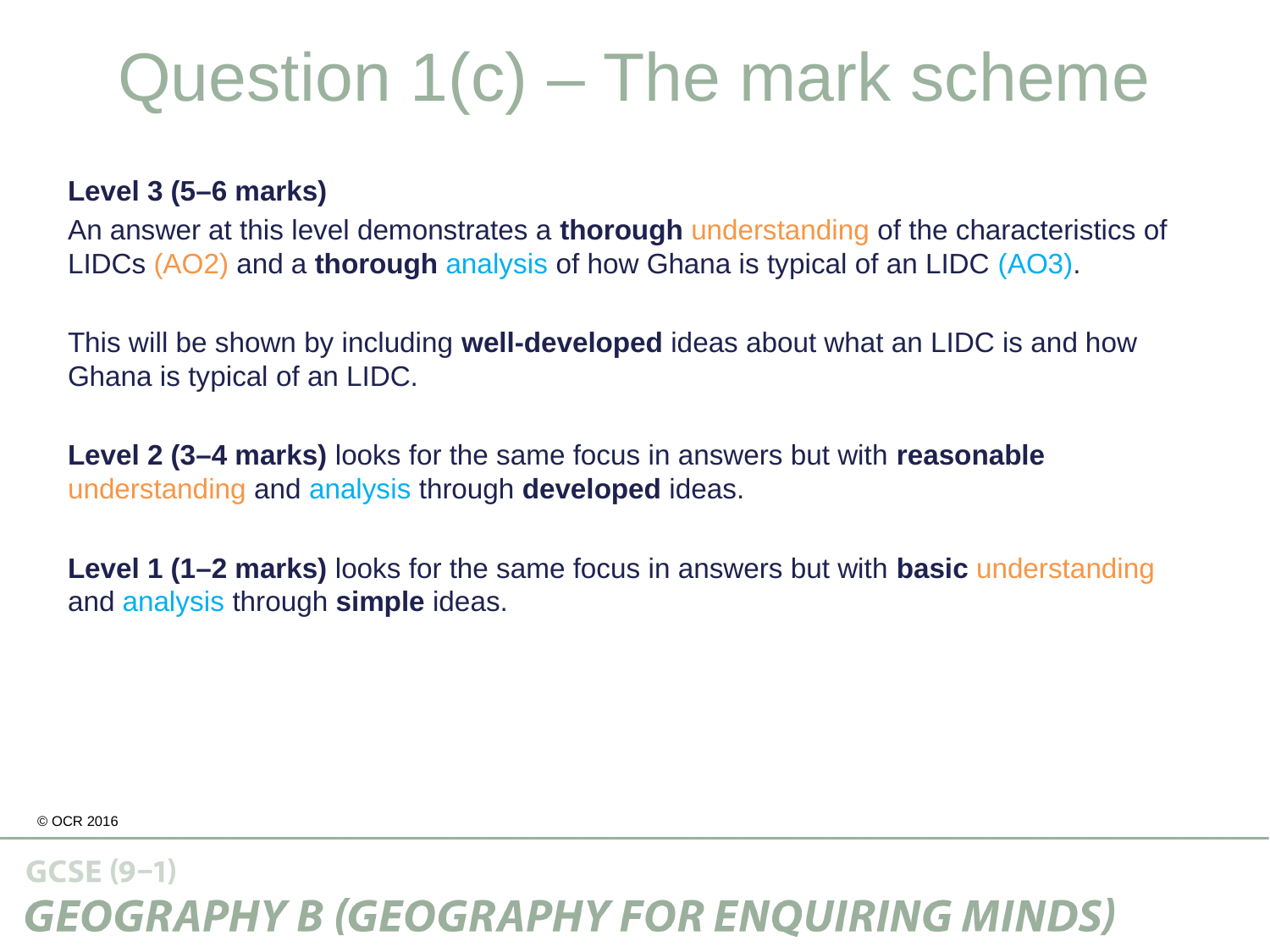

Question 1(c) – The mark scheme
Level 3 (5–6 marks)
An answer at this level demonstrates a thorough understanding of the characteristics of LIDCs (AO2) and a thorough analysis of how Ghana is typical of an LIDC (AO3).

This will be shown by including well-developed ideas about what an LIDC is and how Ghana is typical of an LIDC.

Level 2 (3–4 marks) looks for the same focus in answers but with reasonable understanding and analysis through developed ideas.

Level 1 (1–2 marks) looks for the same focus in answers but with basic understanding and analysis through simple ideas.